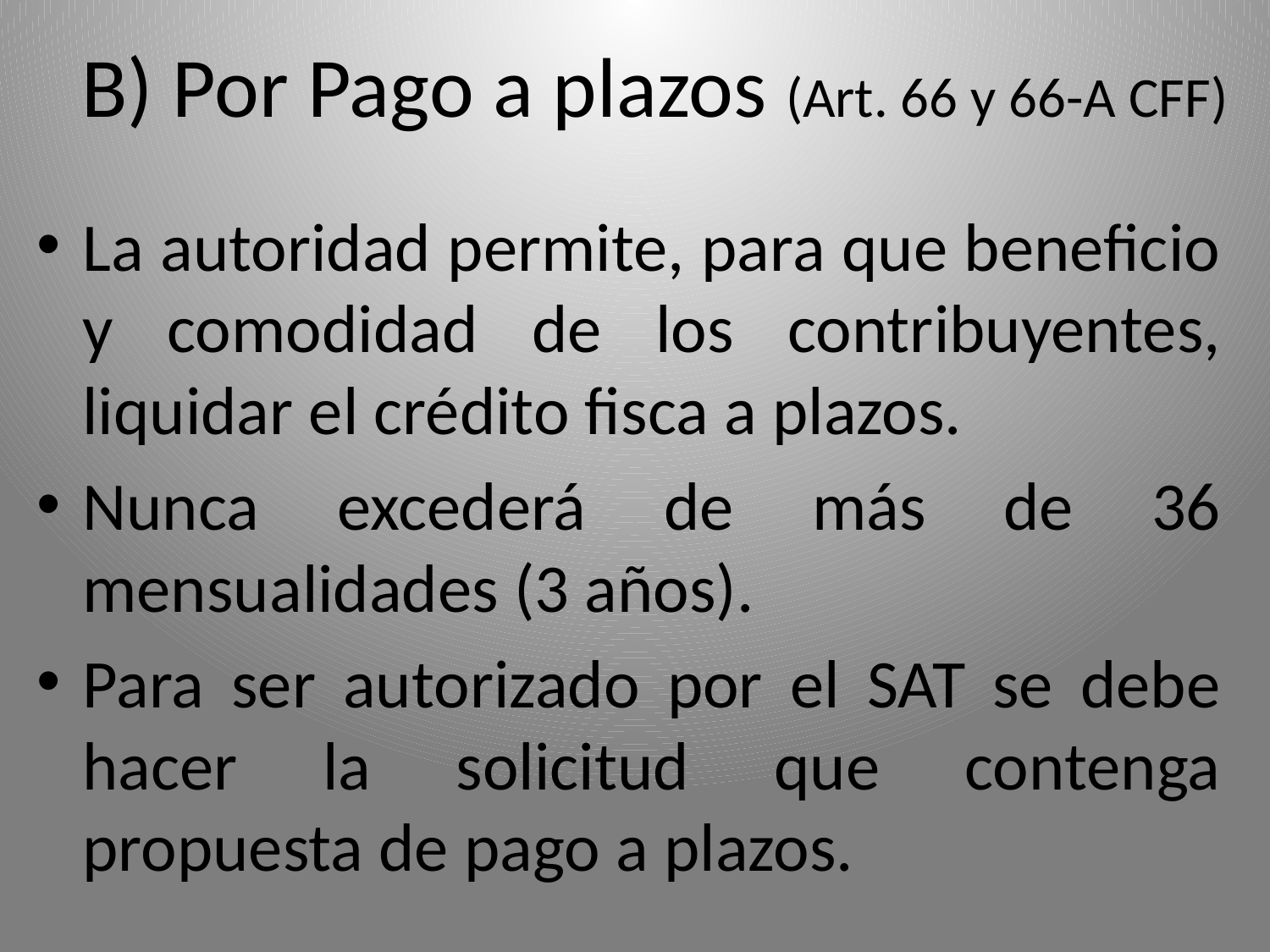

B) Por Pago a plazos (Art. 66 y 66-A CFF)
La autoridad permite, para que beneficio y comodidad de los contribuyentes, liquidar el crédito fisca a plazos.
Nunca excederá de más de 36 mensualidades (3 años).
Para ser autorizado por el SAT se debe hacer la solicitud que contenga propuesta de pago a plazos.